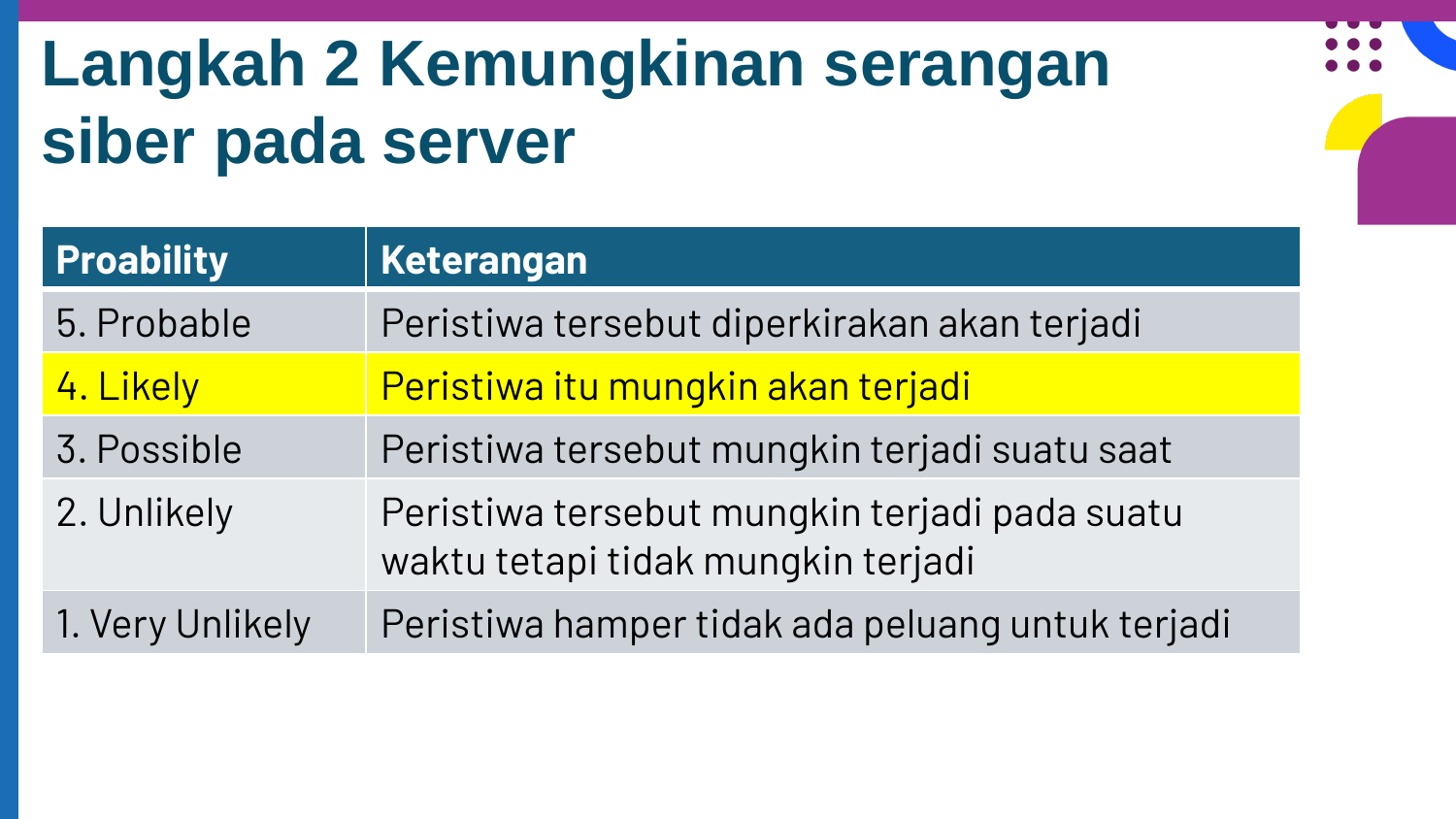

Langkah 2 Kemungkinan serangan siber pada server
| Proability | Keterangan |
| --- | --- |
| 5. Probable | Peristiwa tersebut diperkirakan akan terjadi |
| 4. Likely | Peristiwa itu mungkin akan terjadi |
| 3. Possible | Peristiwa tersebut mungkin terjadi suatu saat |
| 2. Unlikely | Peristiwa tersebut mungkin terjadi pada suatu waktu tetapi tidak mungkin terjadi |
| 1. Very Unlikely | Peristiwa hamper tidak ada peluang untuk terjadi |